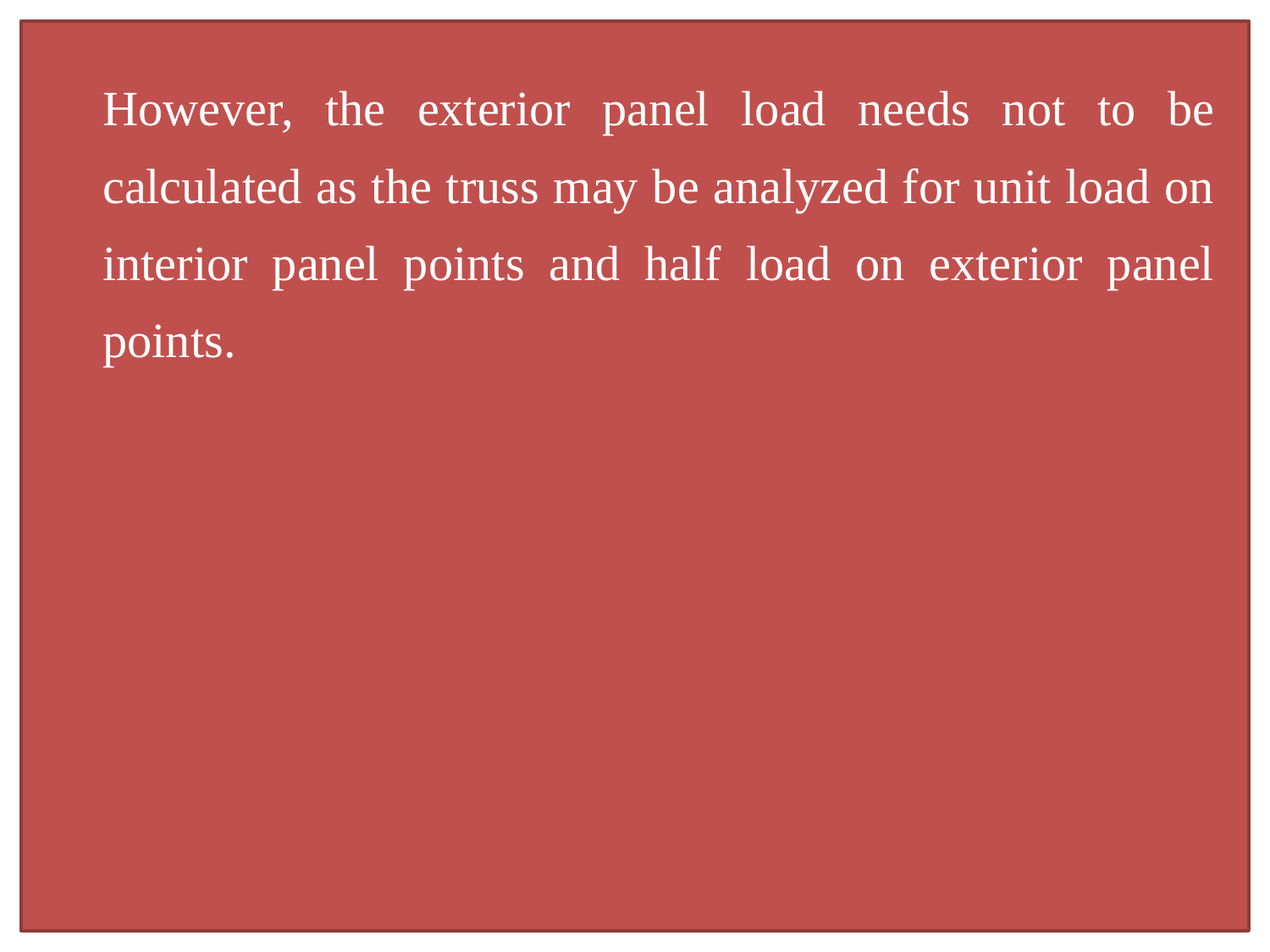

However, the exterior panel load needs not to be calculated as the truss may be analyzed for unit load on interior panel points and half load on exterior panel points.

Prof Dr Z. A. Siddiqi
7